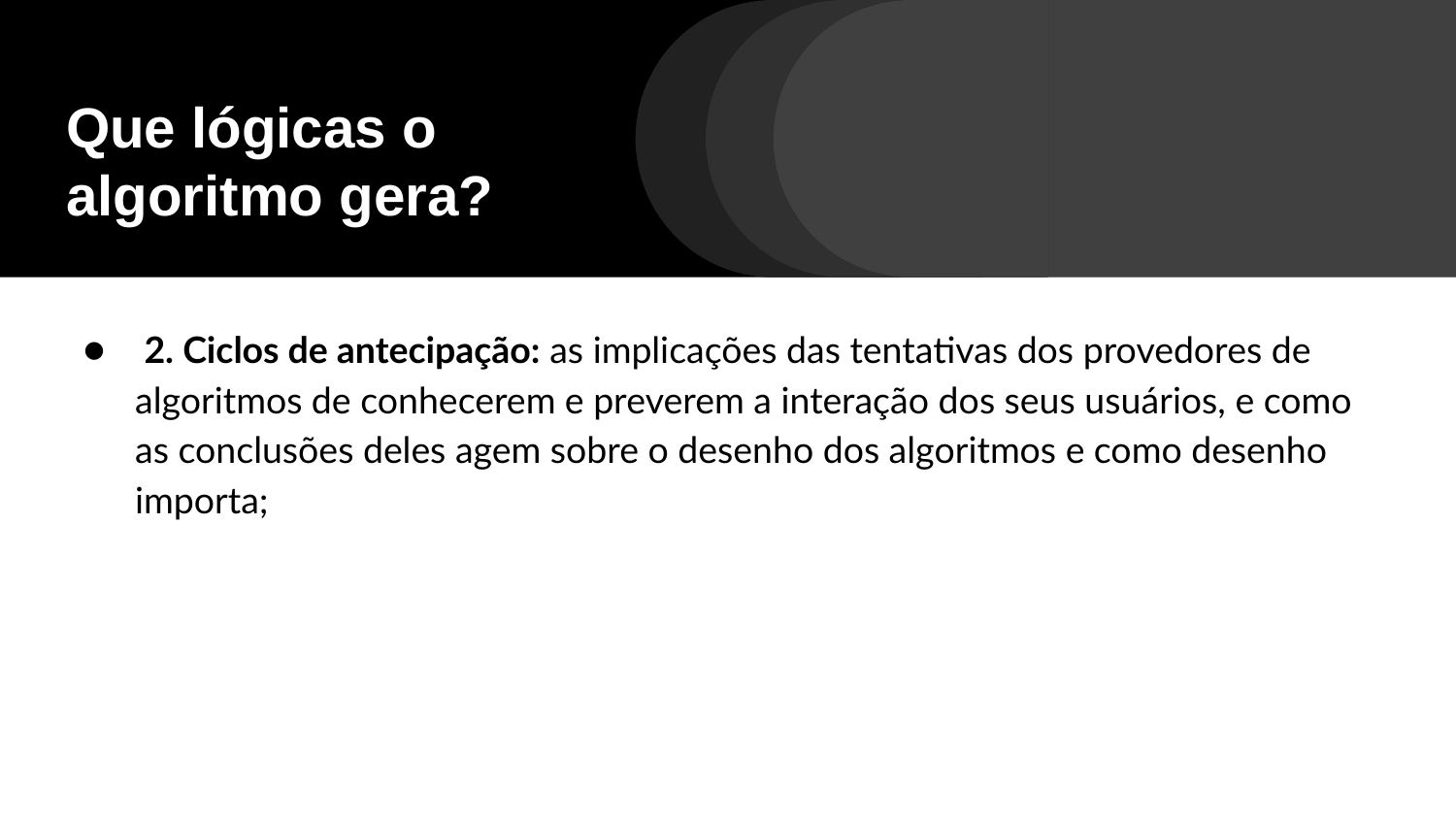

# Que lógicas o algoritmo gera?
 2. Ciclos de antecipação: as implicações das tentativas dos provedores de algoritmos de conhecerem e preverem a interação dos seus usuários, e como as conclusões deles agem sobre o desenho dos algoritmos e como desenho importa;